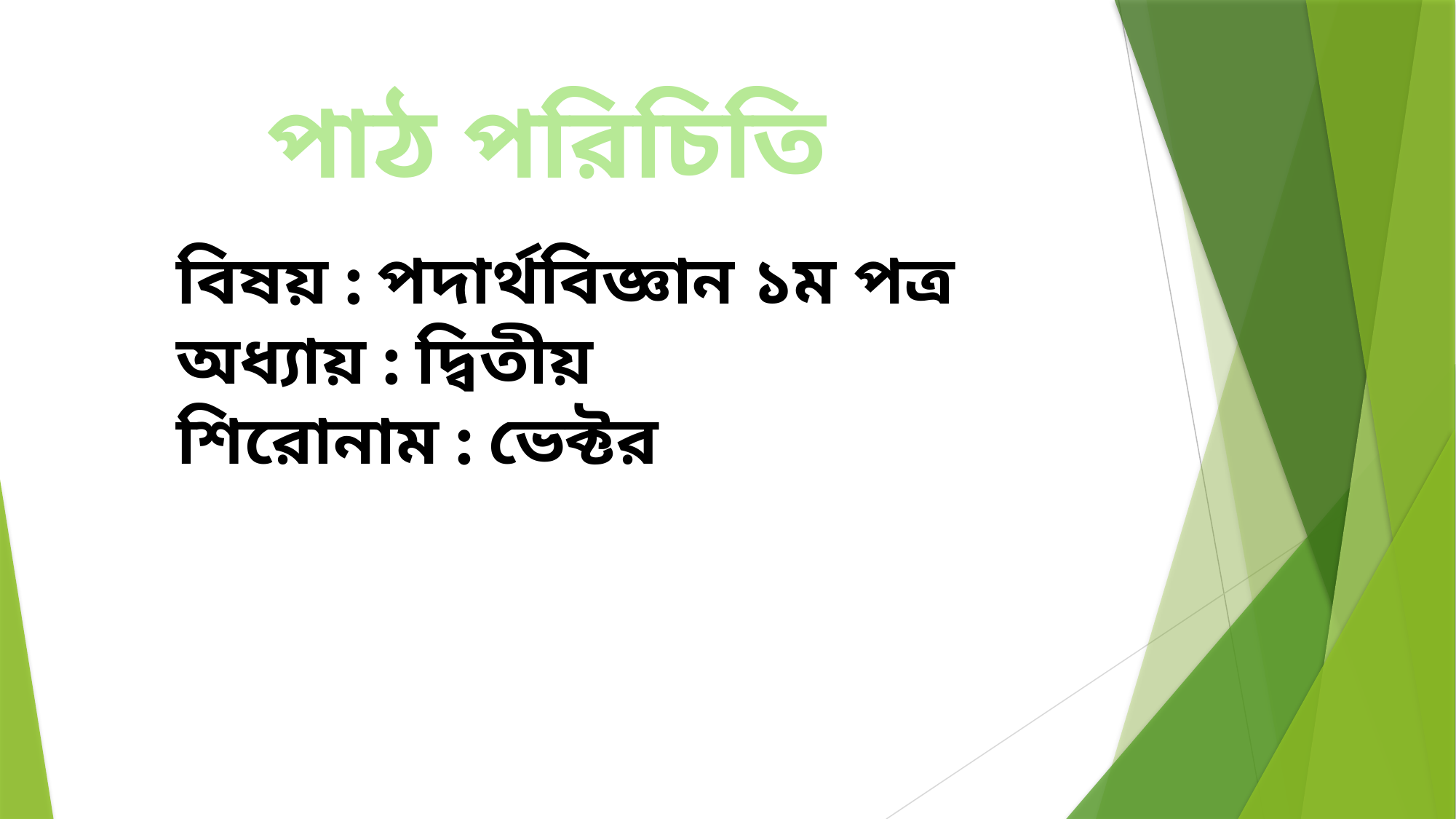

পাঠ পরিচিতি
বিষয় : পদার্থবিজ্ঞান ১ম পত্র
অধ্যায় : দ্বিতীয়
শিরোনাম : ভেক্টর